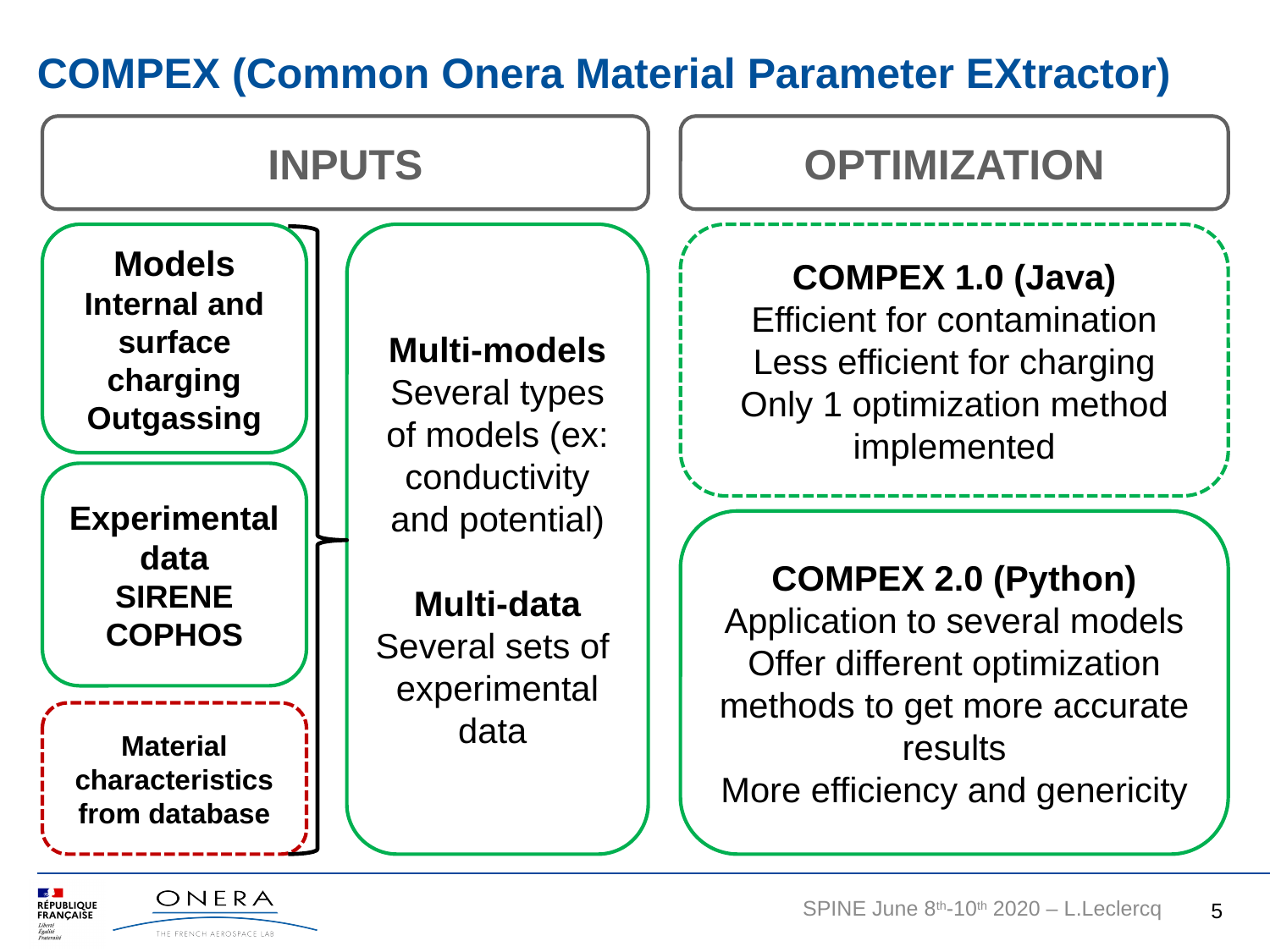

# COMPEX (Common Onera Material Parameter EXtractor)
INPUTS
OPTIMIZATION
Multi-models
Several types of models (ex: conductivity and potential)

Multi-data
Several sets of  experimental
data
COMPEX 1.0 (Java)
Efficient for contamination
Less efficient for charging
Only 1 optimization method implemented
Models
Internal and surface charging
Outgassing

Experimental data
SIRENE
COPHOS
COMPEX 2.0 (Python)
Application to several models
Offer different optimization methods to get more accurate results
More efficiency and genericity
Material characteristics from database
5
SPINE June 8th-10th 2020 – L.Leclercq